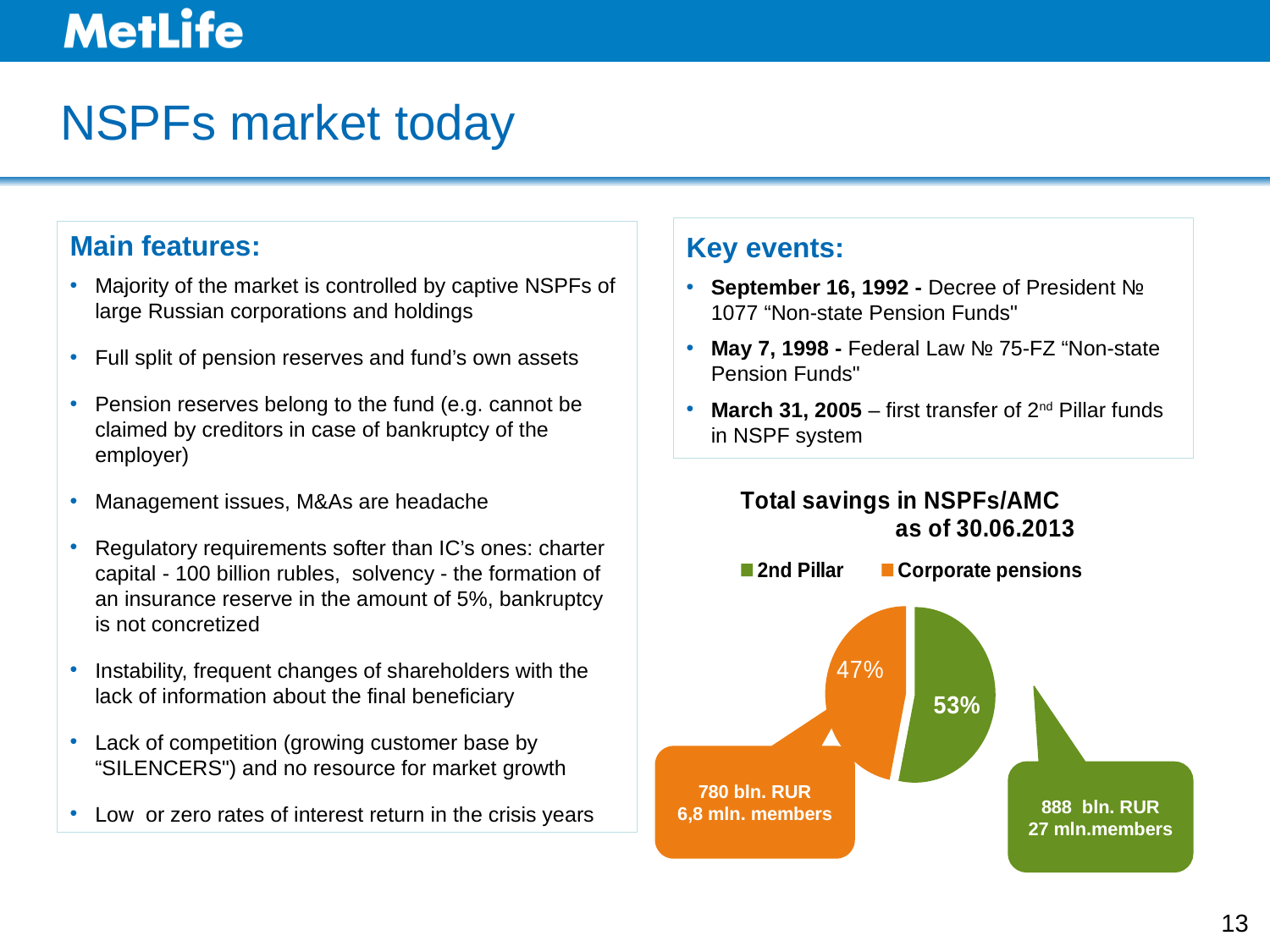

NSPFs market today
Main features:
Majority of the market is controlled by captive NSPFs of large Russian corporations and holdings
Full split of pension reserves and fund’s own assets
Pension reserves belong to the fund (e.g. cannot be claimed by creditors in case of bankruptcy of the employer)
Management issues, M&As are headache
Regulatory requirements softer than IC’s ones: charter capital - 100 billion rubles,  solvency - the formation of an insurance reserve in the amount of 5%, bankruptcy is not concretized
Instability, frequent changes of shareholders with the lack of information about the final beneficiary
Lack of competition (growing customer base by “SILENCERS") and no resource for market growth
Low  or zero rates of interest return in the crisis years
Key events:
September 16, 1992 - Decree of President № 1077 “Non-state Pension Funds"
May 7, 1998 - Federal Law № 75-FZ “Non-state Pension Funds"
March 31, 2005 – first transfer of 2nd Pillar funds in NSPF system

### Chart: Total savings in NSPFs/AMC                             as of 30.06.2013

| Category | Накопления в НПФ/УК на 30.06.2013 | Столбец1 |
|---|---|---|
| 2nd Pillar | 888.0 | 1668.0 |
| Corporate pensions | 780.0 | 1668.0 |
780 bln. RUR
6,8 mln. members
888  bln. RUR
27 mln.members
13